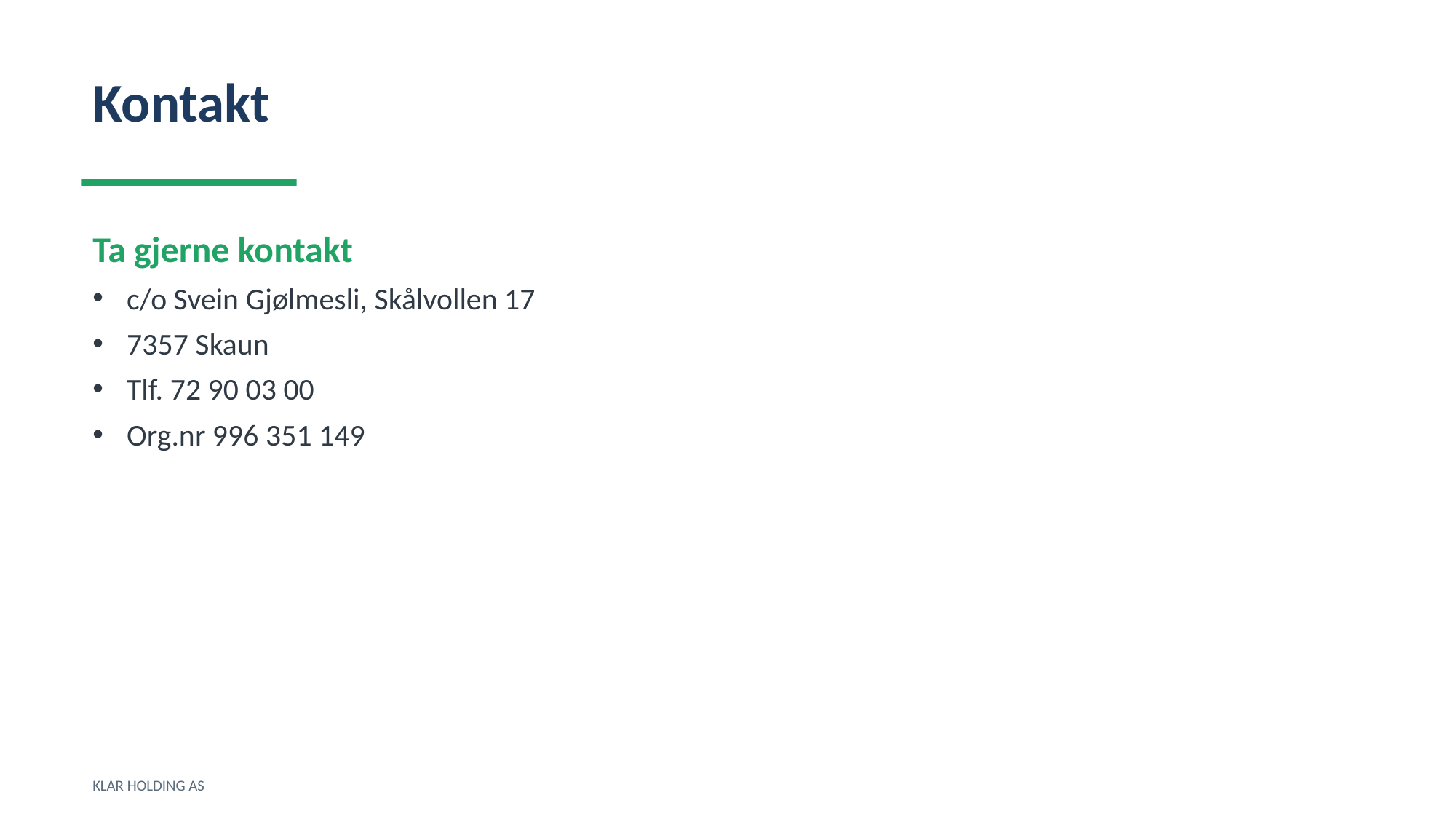

Kontakt

Ta gjerne kontakt
c/o Svein Gjølmesli, Skålvollen 17
7357 Skaun
Tlf. 72 90 03 00
Org.nr 996 351 149
KLAR HOLDING AS